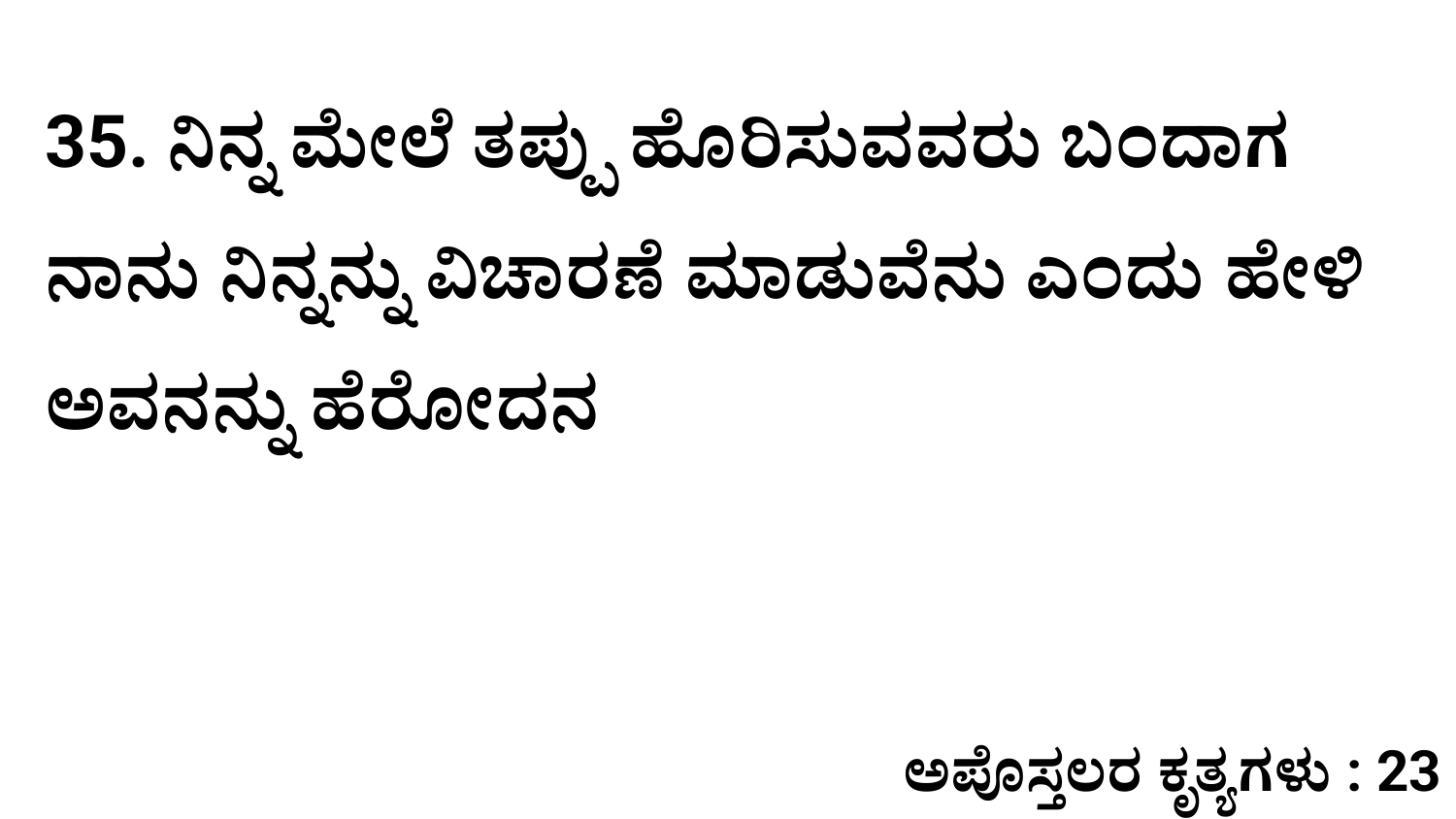

35. ನಿನ್ನ ಮೇಲೆ ತಪ್ಪು ಹೊರಿಸುವವರು ಬಂದಾಗ ನಾನು ನಿನ್ನನ್ನು ವಿಚಾರಣೆ ಮಾಡುವೆನು ಎಂದು ಹೇಳಿ ಅವನನ್ನು ಹೆರೋದನ
ಅಪೊಸ್ತಲರ ಕೃತ್ಯಗಳು : 23